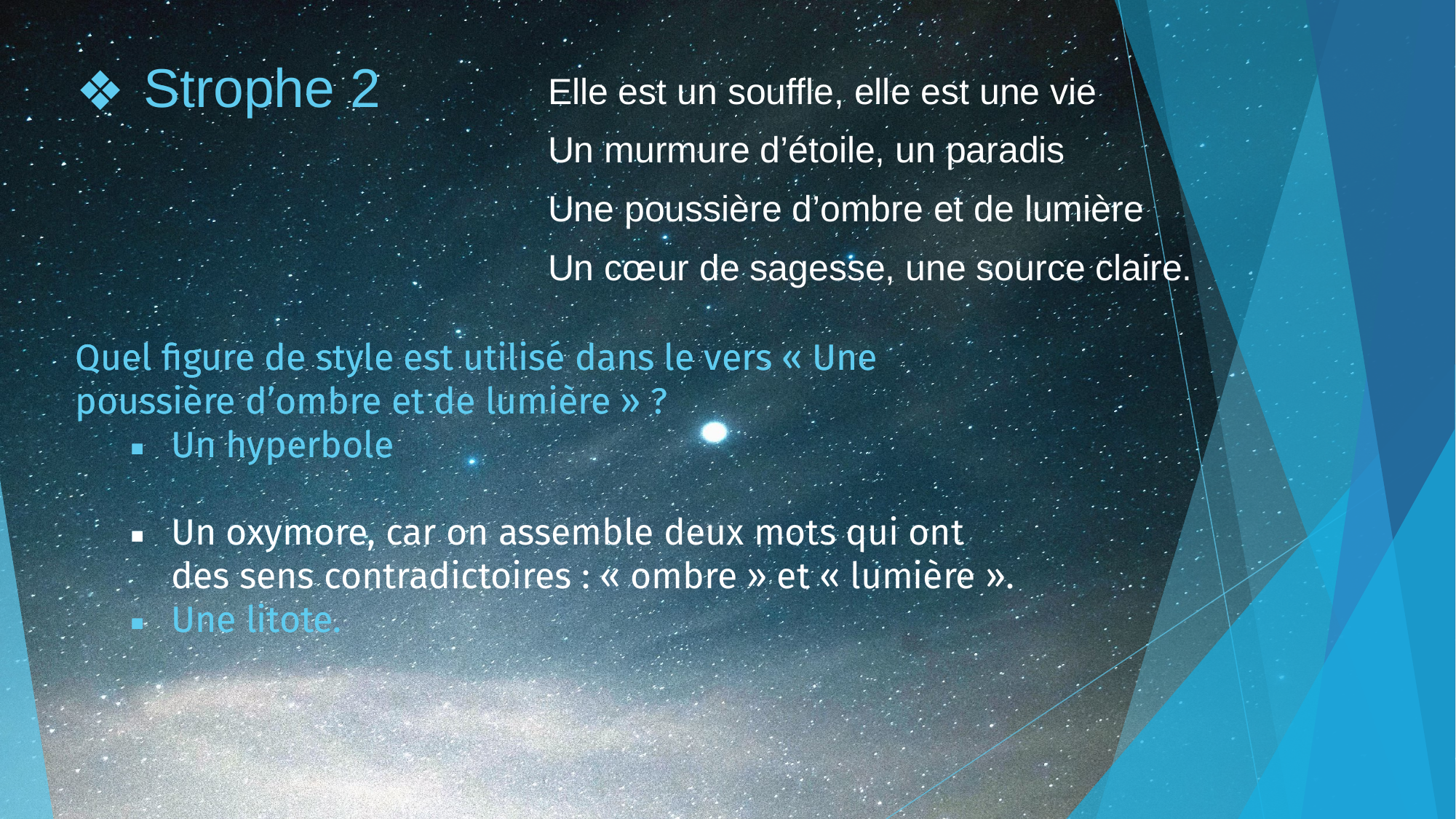

# Strophe 2
Elle est un souffle, elle est une vie
Un murmure d’étoile, un paradis
Une poussière d’ombre et de lumière
Un cœur de sagesse, une source claire.
Quel figure de style est utilisé dans le vers « Une poussière d’ombre et de lumière » ?
Un hyperbole

Un oxymore.

Une litote.
Quel figure de style est utilisé dans le vers « Une poussière d’ombre et de lumière » ?
Un hyperbole

Un oxymore, car on assemble deux mots qui ont des sens contradictoires : « ombre » et « lumière ».
Une litote.